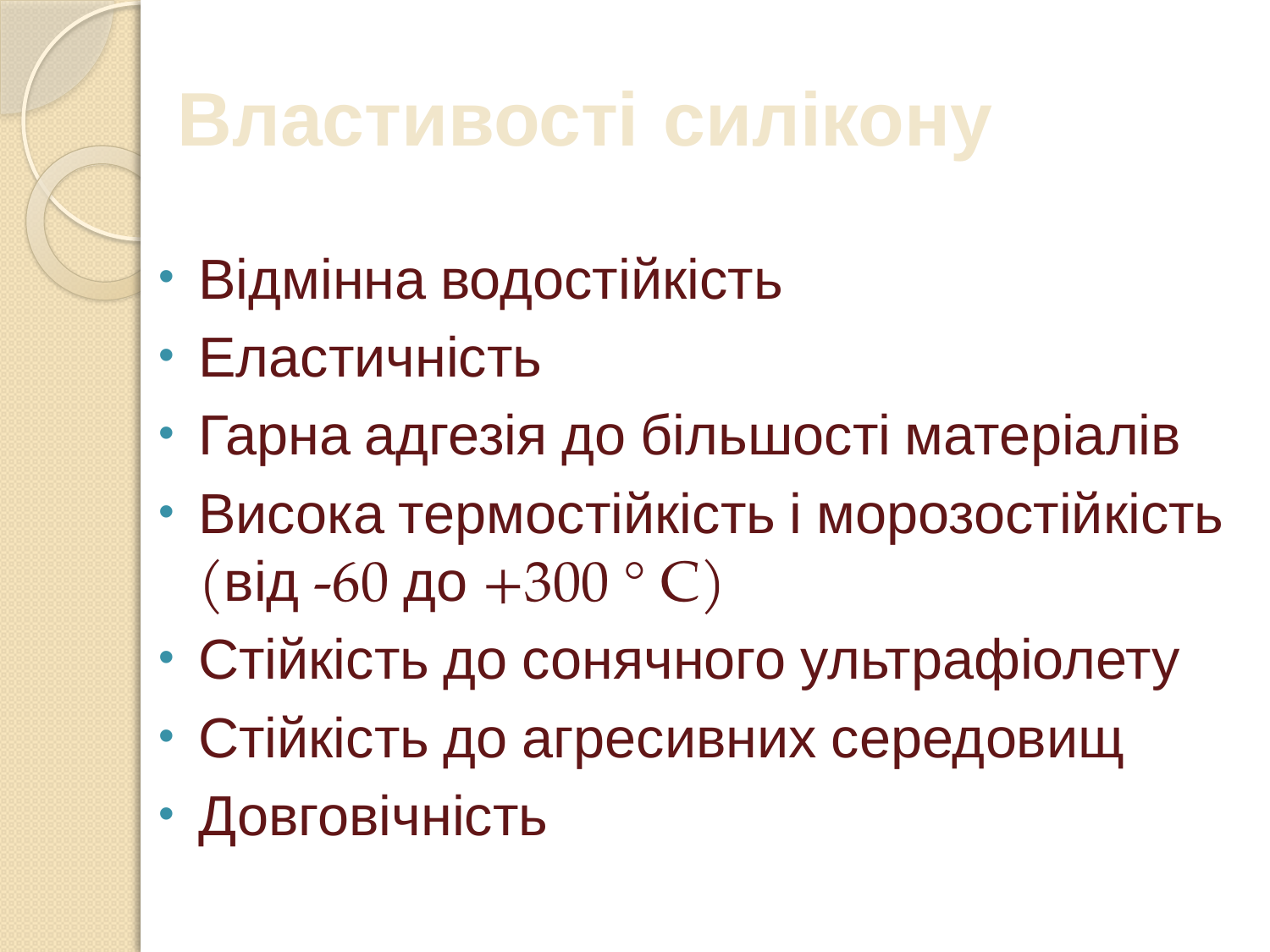

# Властивості силікону
Відмінна водостійкість
Еластичність
Гарна адгезія до більшості матеріалів
Висока термостійкість і морозостійкість (від -60 до +300 ° C)
Стійкість до сонячного ультрафіолету
Стійкість до агресивних середовищ
Довговічність